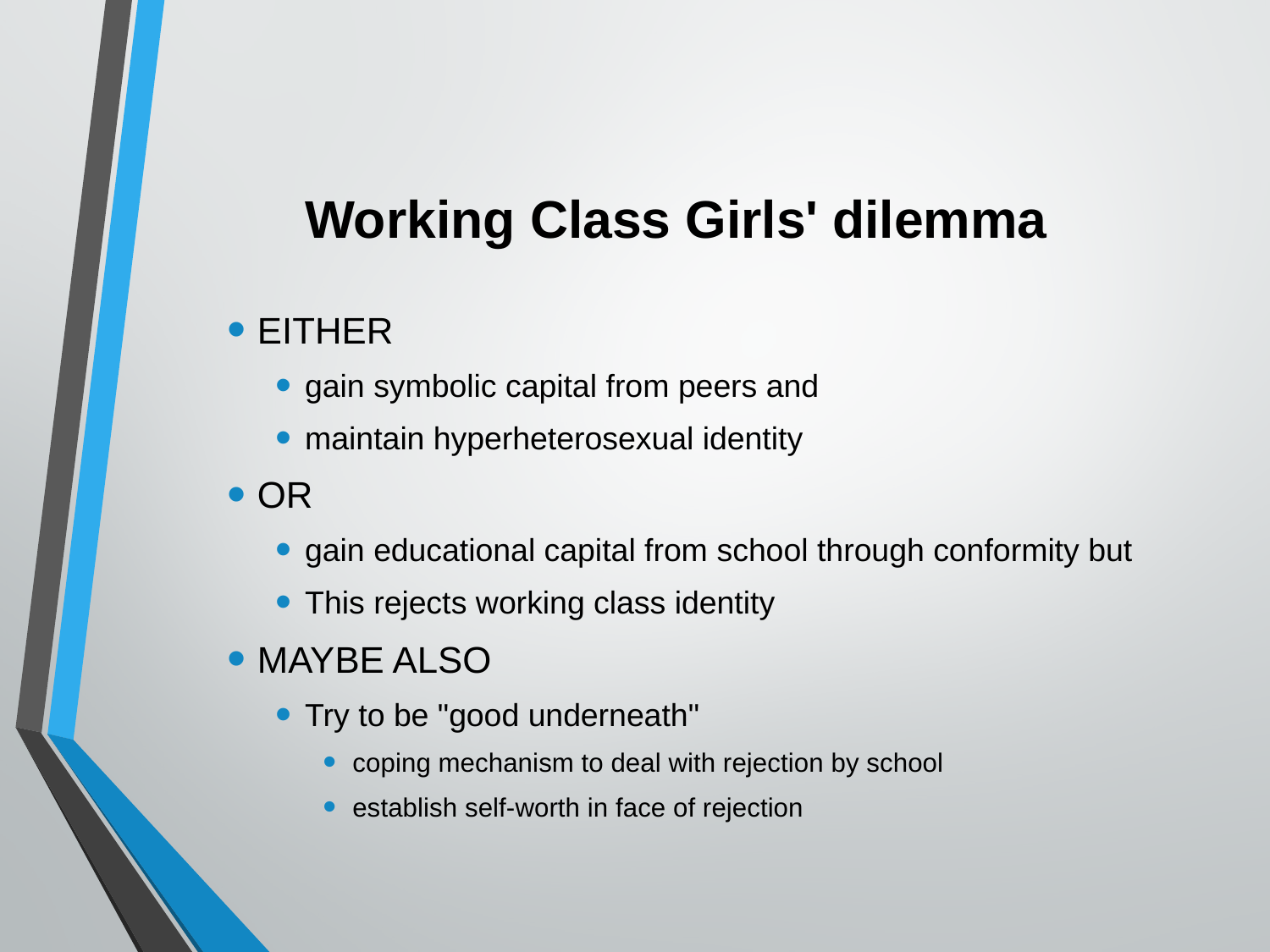

# Working Class Girls' dilemma
EITHER
gain symbolic capital from peers and
maintain hyperheterosexual identity
OR
gain educational capital from school through conformity but
This rejects working class identity
MAYBE ALSO
Try to be "good underneath"
coping mechanism to deal with rejection by school
establish self-worth in face of rejection